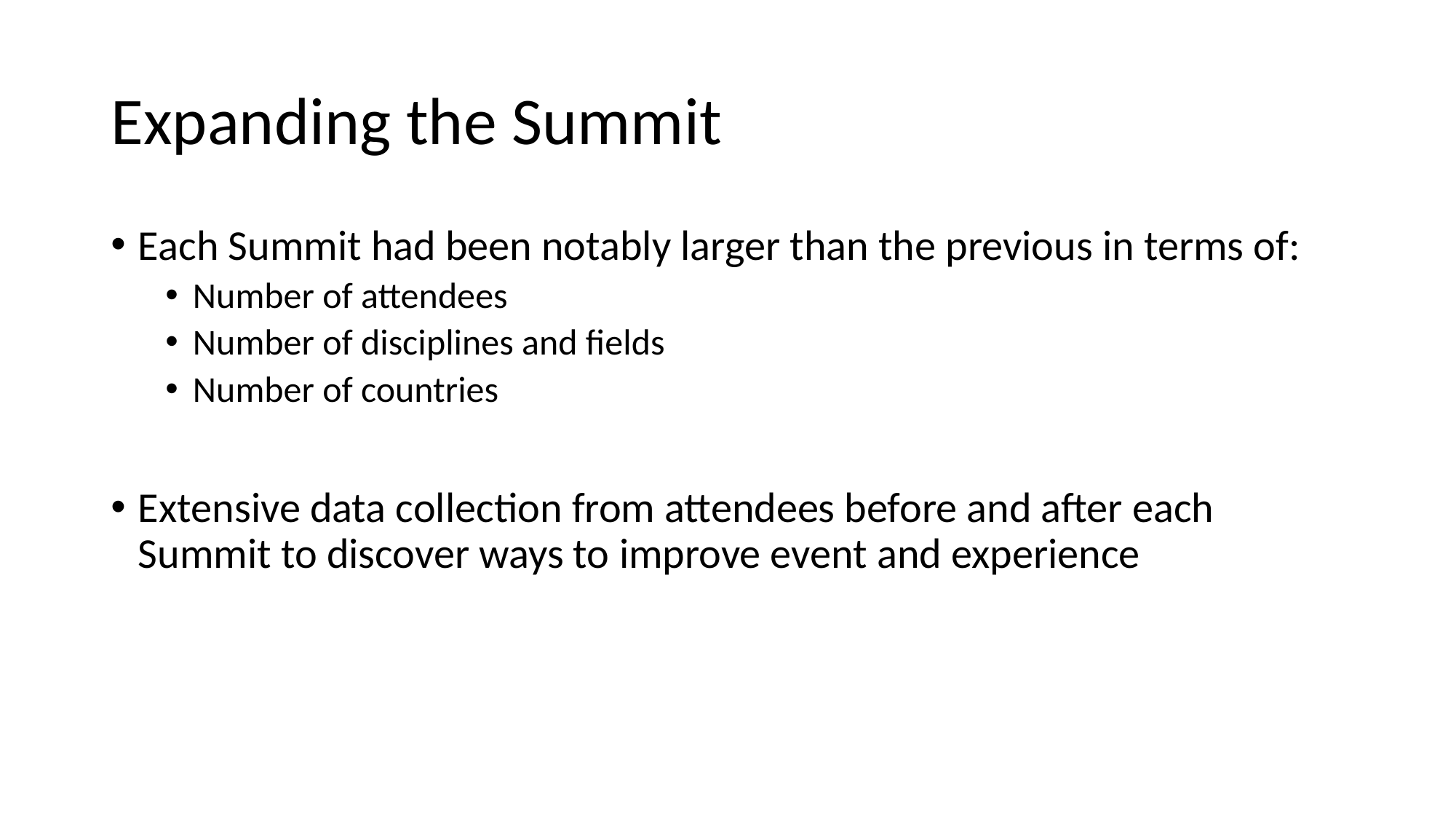

# Expanding the Summit
Each Summit had been notably larger than the previous in terms of:
Number of attendees
Number of disciplines and fields
Number of countries

Extensive data collection from attendees before and after each Summit to discover ways to improve event and experience